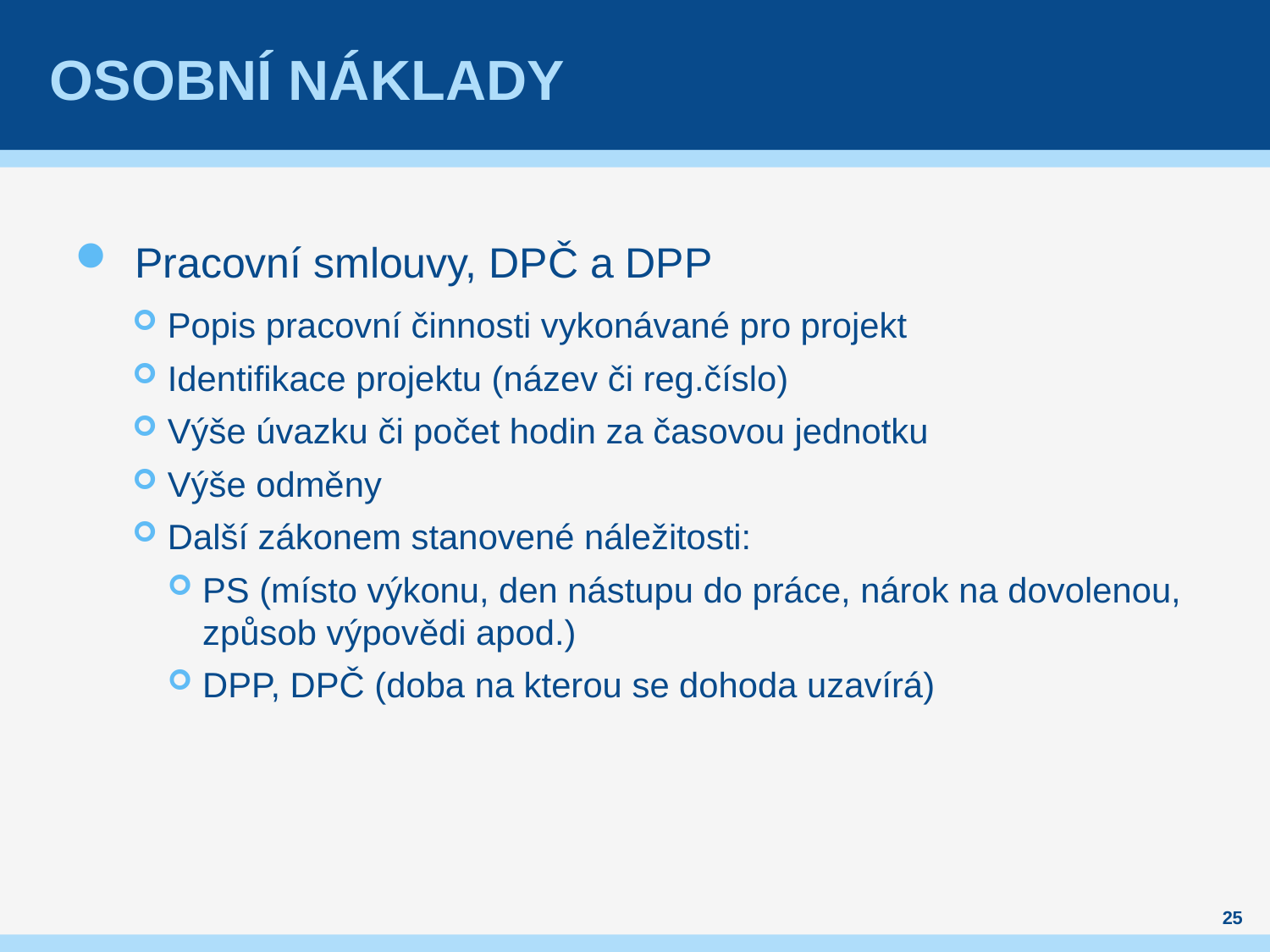

# Osobní náklady
Pracovní smlouvy, DPČ a DPP
Popis pracovní činnosti vykonávané pro projekt
Identifikace projektu (název či reg.číslo)
Výše úvazku či počet hodin za časovou jednotku
Výše odměny
Další zákonem stanovené náležitosti:
PS (místo výkonu, den nástupu do práce, nárok na dovolenou, způsob výpovědi apod.)
DPP, DPČ (doba na kterou se dohoda uzavírá)

25